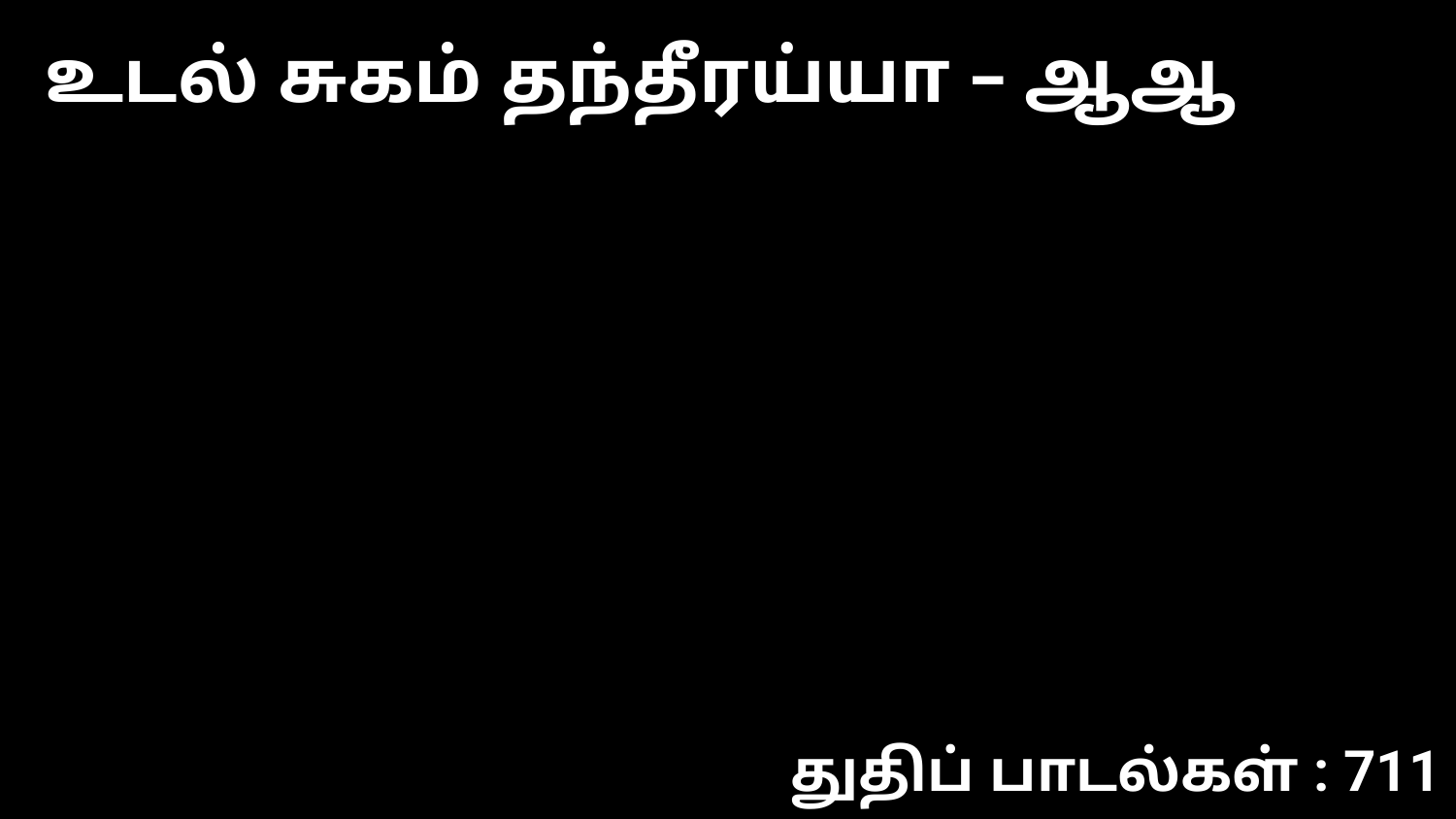

உடல் சுகம் தந்தீரய்யா – ஆஆ
துதிப் பாடல்கள் : 711